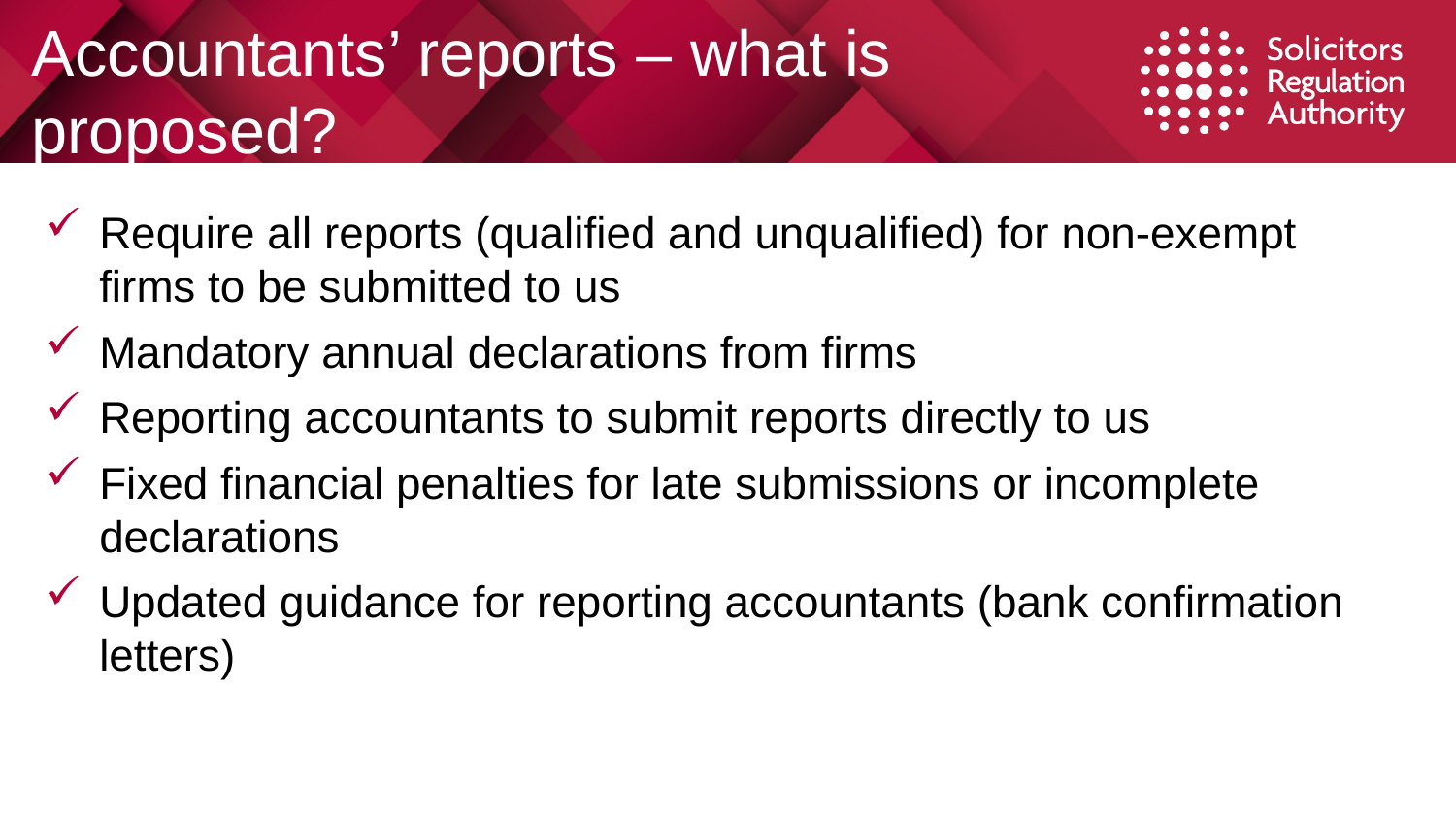

# Accountants’ reports – what is proposed?
Require all reports (qualified and unqualified) for non-exempt firms to be submitted to us
Mandatory annual declarations from firms
Reporting accountants to submit reports directly to us
Fixed financial penalties for late submissions or incomplete declarations
Updated guidance for reporting accountants (bank confirmation letters)